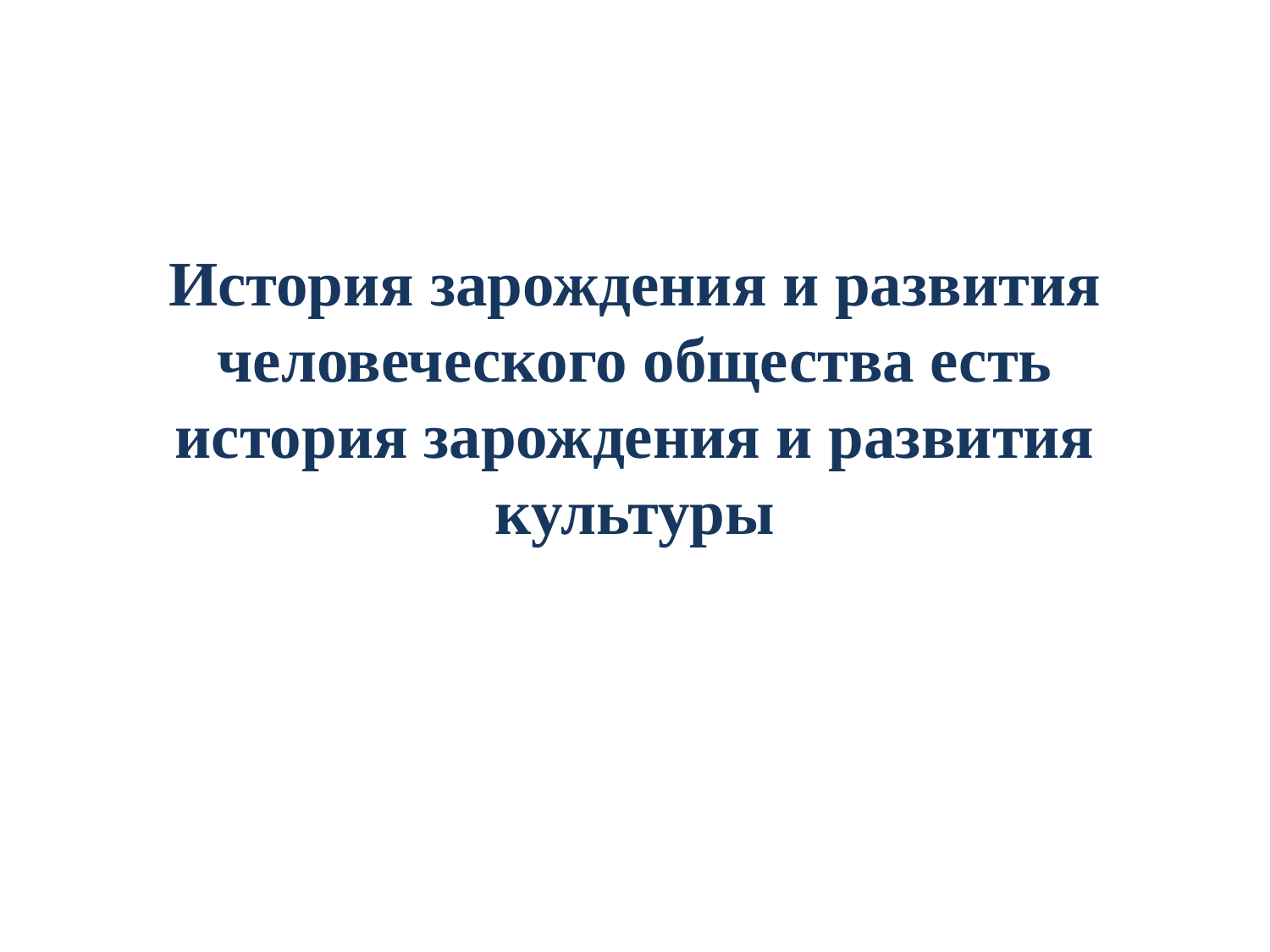

История зарождения и развития человеческого общества есть история зарождения и развития культуры